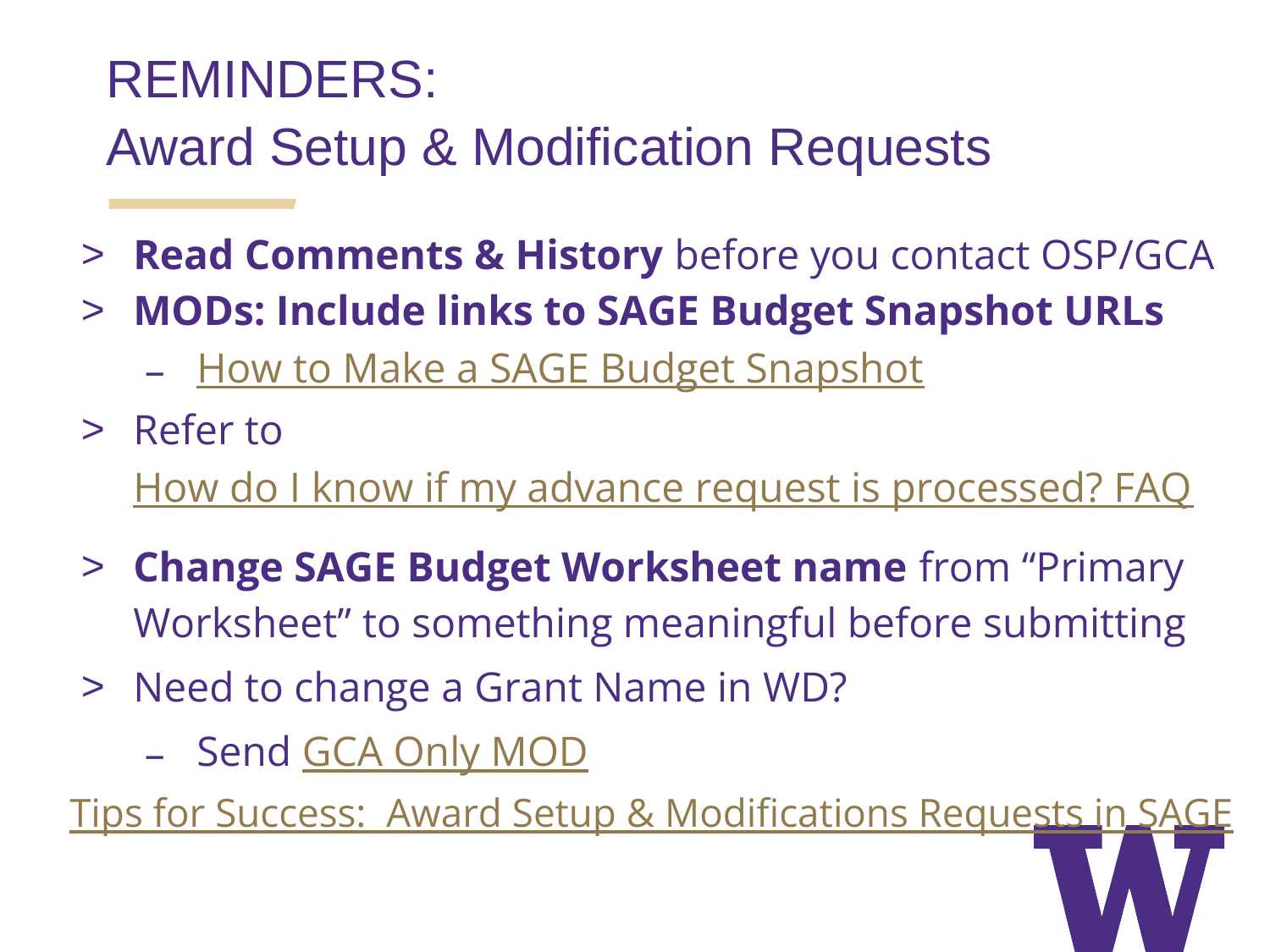

REMINDERS:
Award Setup & Modification Requests
Read Comments & History before you contact OSP/GCA
MODs: Include links to SAGE Budget Snapshot URLs
How to Make a SAGE Budget Snapshot
Refer to How do I know if my advance request is processed? FAQ
Change SAGE Budget Worksheet name from “Primary Worksheet” to something meaningful before submitting
Need to change a Grant Name in WD?
Send GCA Only MOD
Tips for Success:  Award Setup & Modifications Requests in SAGE